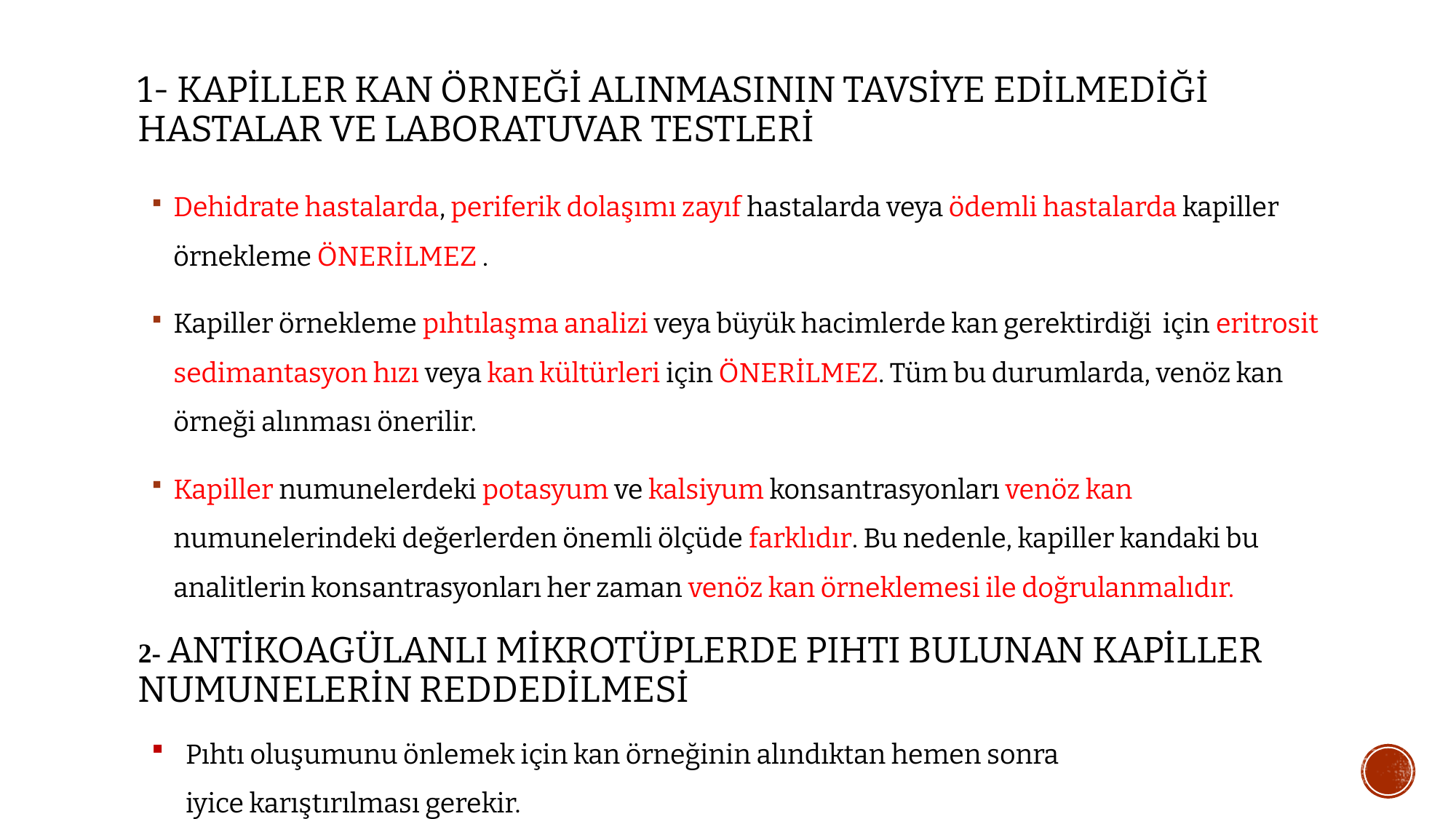

# 1- Kapiller kan örneği alınmasının tavsiye edilmediği hastalar ve laboratuvar testleri
Dehidrate hastalarda, periferik dolaşımı zayıf hastalarda veya ödemli hastalarda kapiller örnekleme ÖNERİLMEZ .
Kapiller örnekleme pıhtılaşma analizi veya büyük hacimlerde kan gerektirdiği  için eritrosit sedimantasyon hızı veya kan kültürleri için ÖNERİLMEZ. Tüm bu durumlarda, venöz kan örneği alınması önerilir.
Kapiller numunelerdeki potasyum ve kalsiyum konsantrasyonları venöz kan numunelerindeki değerlerden önemli ölçüde farklıdır. Bu nedenle, kapiller kandaki bu analitlerin konsantrasyonları her zaman venöz kan örneklemesi ile doğrulanmalıdır.

2- Antikoagülanlı mikrotüplerde pıhtı bulunan kapiller numunelerin reddedilmesi
Pıhtı oluşumunu önlemek için kan örneğinin alındıktan hemen sonra iyice karıştırılması gerekir.